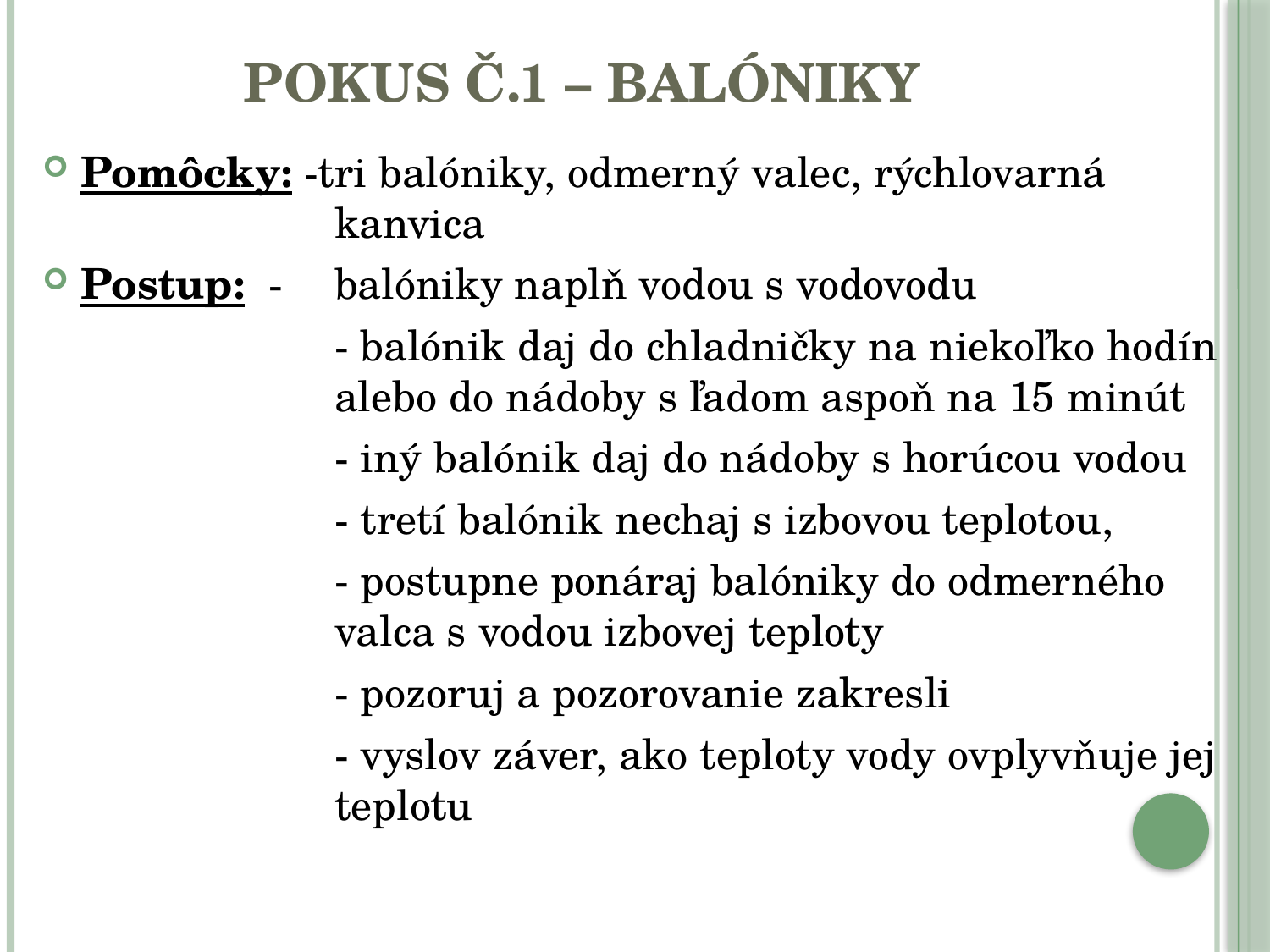

# Pokus č.1 – balóniky
Pomôcky: -tri balóniky, odmerný valec, rýchlovarná 			kanvica
Postup:  -	balóniky naplň vodou s vodovodu
			- balónik daj do chladničky na niekoľko hodín 		alebo do nádoby s ľadom aspoň na 15 minút
			- iný balónik daj do nádoby s horúcou vodou
			- tretí balónik nechaj s izbovou teplotou,
			- postupne ponáraj balóniky do odmerného 			valca s vodou izbovej teploty
			- pozoruj a pozorovanie zakresli
			- vyslov záver, ako teploty vody ovplyvňuje jej 		teplotu